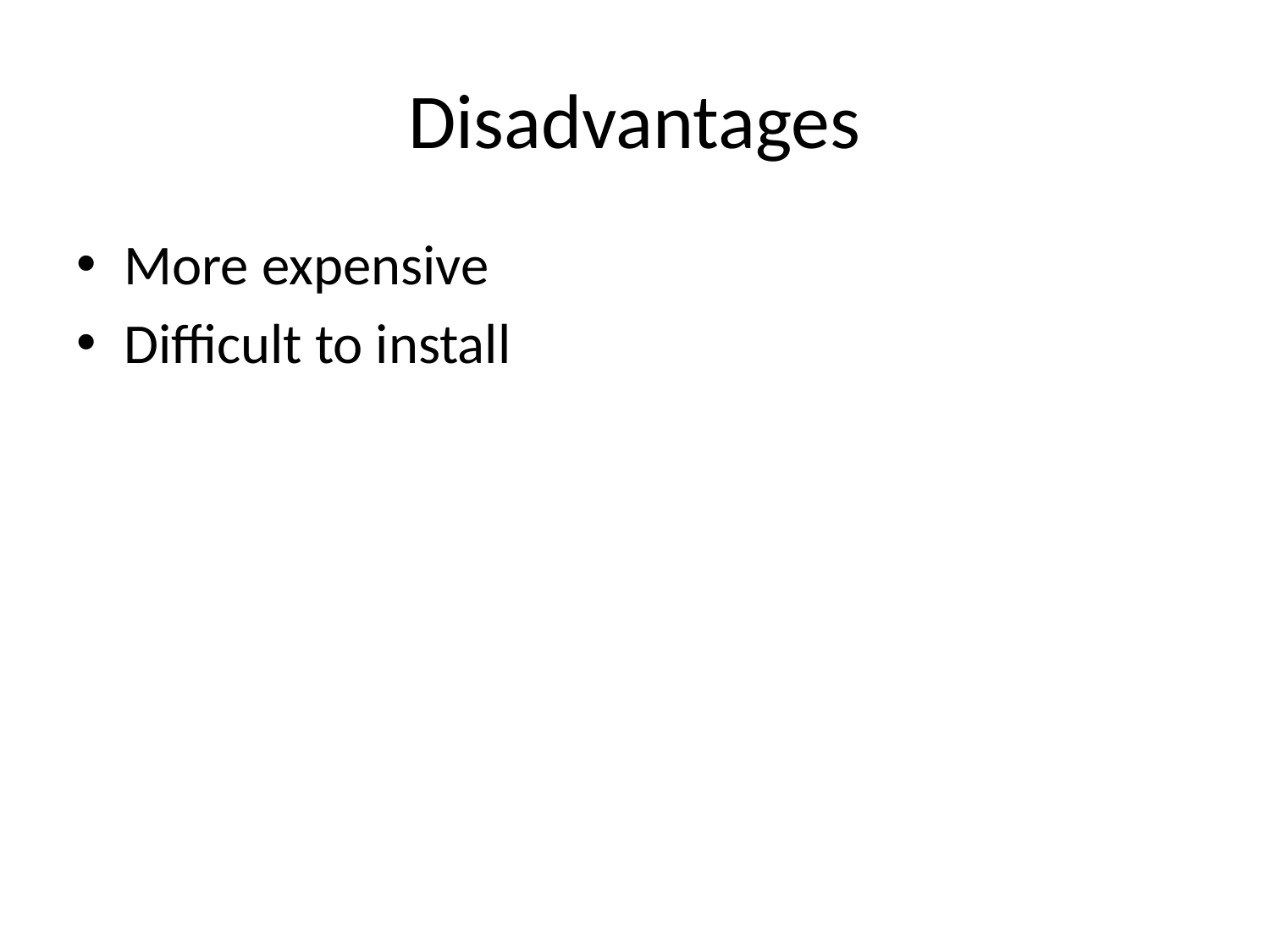

# Disadvantages
More expensive
Difficult to install